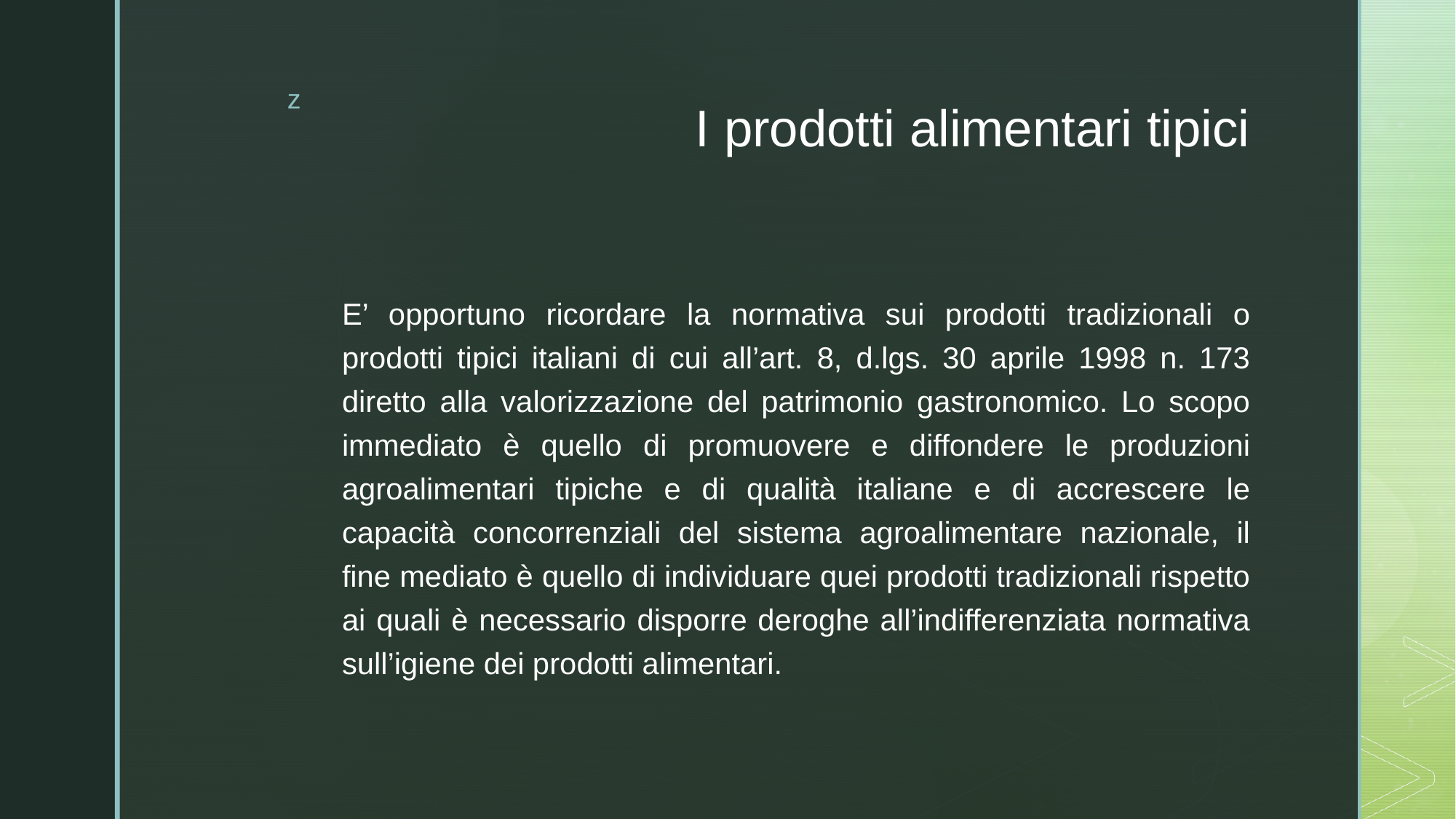

# I prodotti alimentari tipici
E’ opportuno ricordare la normativa sui prodotti tradizionali o prodotti tipici italiani di cui all’art. 8, d.lgs. 30 aprile 1998 n. 173 diretto alla valorizzazione del patrimonio gastronomico. Lo scopo immediato è quello di promuovere e diffondere le produzioni agroalimentari tipiche e di qualità italiane e di accrescere le capacità concorrenziali del sistema agroalimentare nazionale, il fine mediato è quello di individuare quei prodotti tradizionali rispetto ai quali è necessario disporre deroghe all’indifferenziata normativa sull’igiene dei prodotti alimentari.